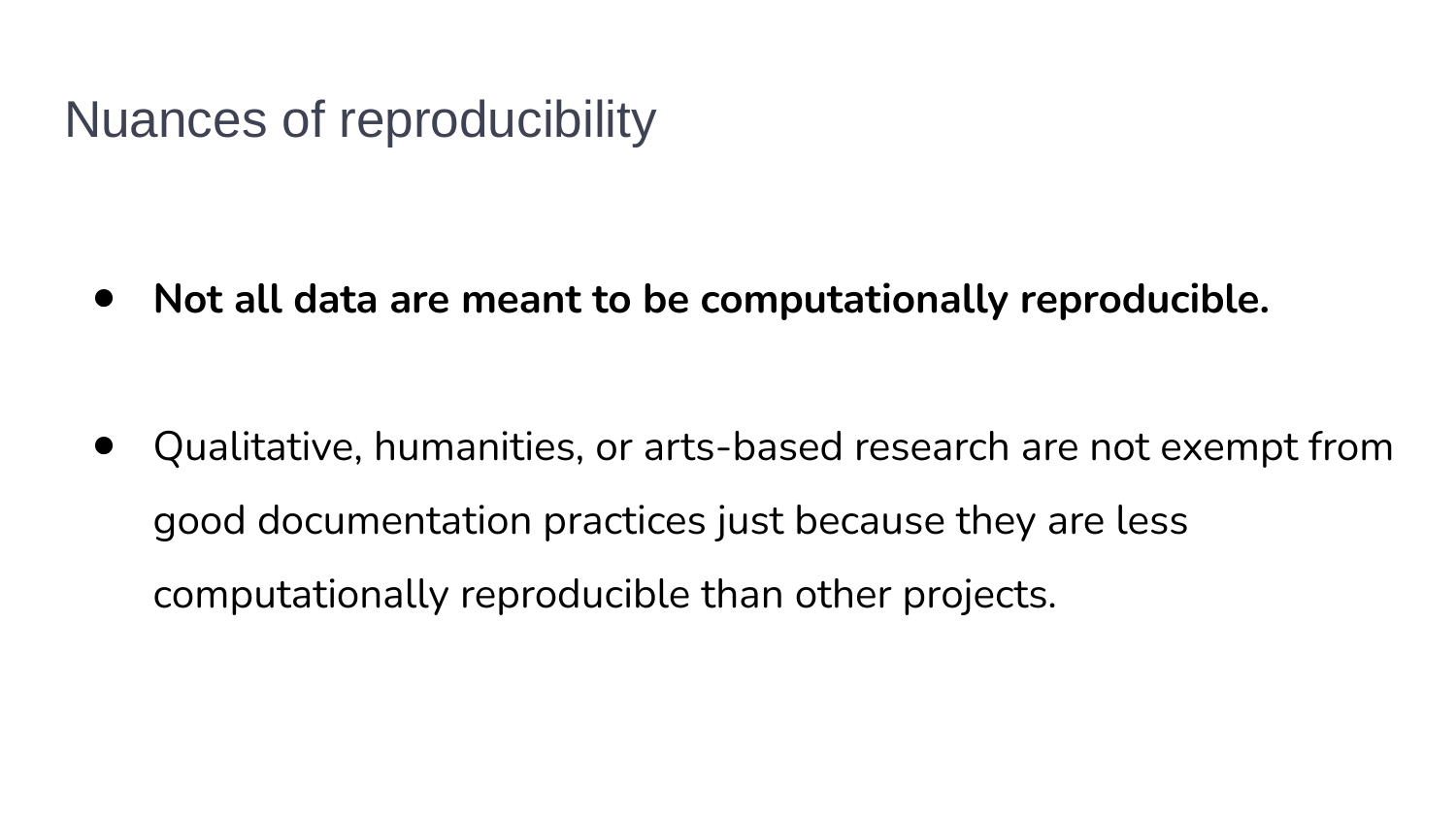

# Nuances of reproducibility

Not all data are meant to be computationally reproducible.

Qualitative, humanities, or arts-based research are not exempt from good documentation practices just because they are less computationally reproducible than other projects.